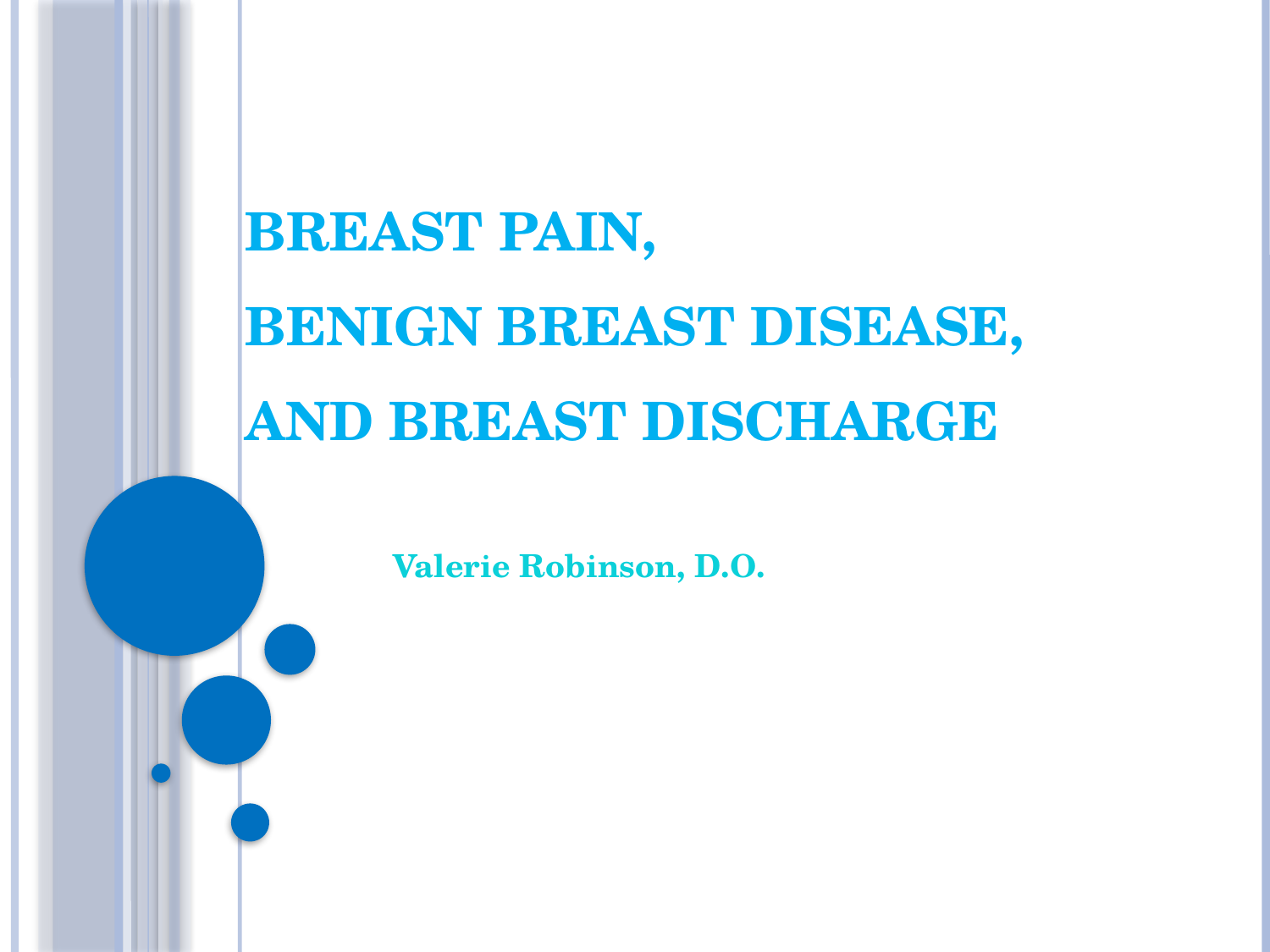

# Breast Pain, Benign Breast Disease, and Breast Discharge
Valerie Robinson, D.O.